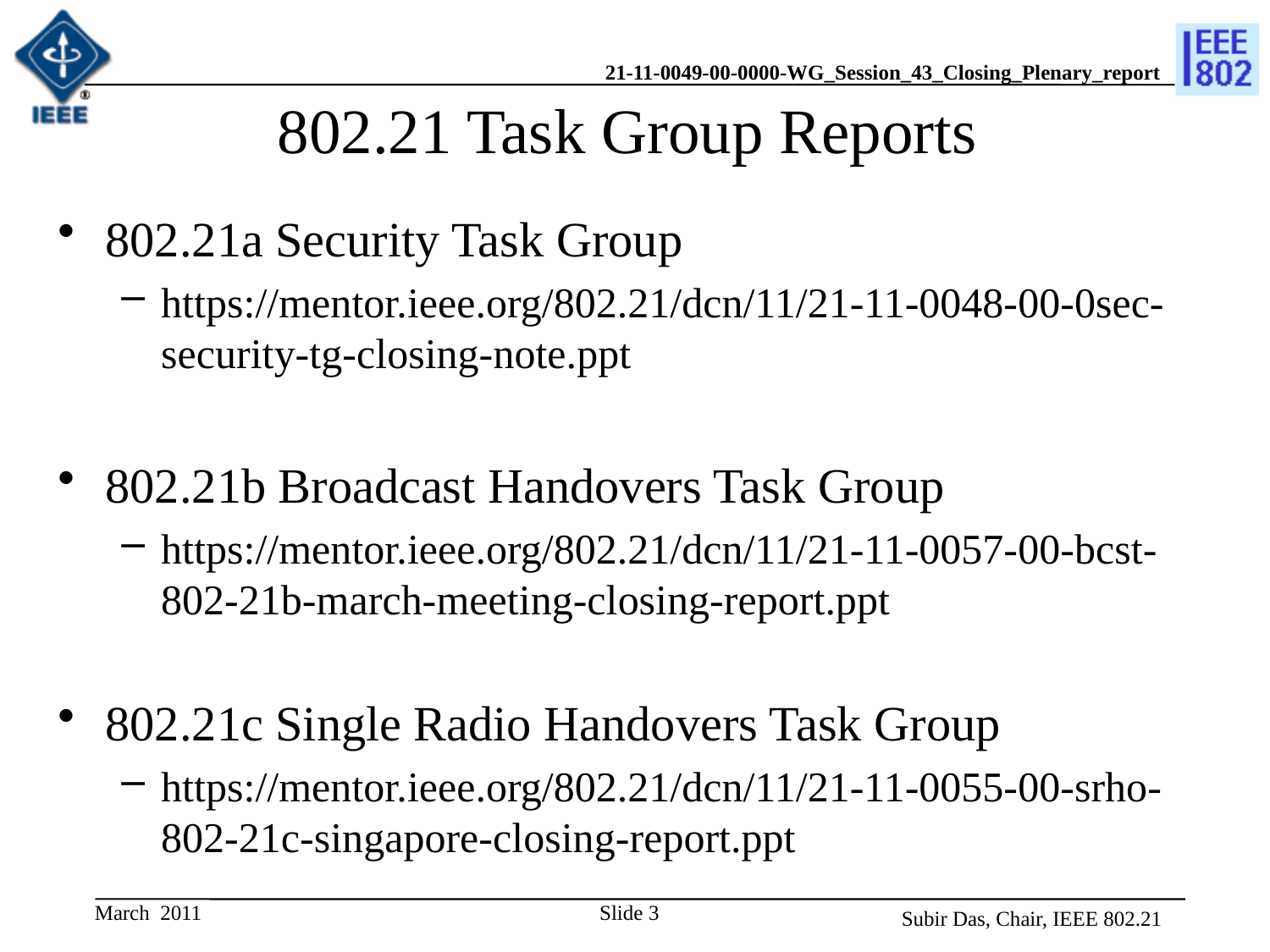

# 802.21 Task Group Reports
802.21a Security Task Group
https://mentor.ieee.org/802.21/dcn/11/21-11-0048-00-0sec-security-tg-closing-note.ppt

802.21b Broadcast Handovers Task Group
https://mentor.ieee.org/802.21/dcn/11/21-11-0057-00-bcst-802-21b-march-meeting-closing-report.ppt

802.21c Single Radio Handovers Task Group
https://mentor.ieee.org/802.21/dcn/11/21-11-0055-00-srho-802-21c-singapore-closing-report.ppt

March  2011
Slide 3
Subir Das, Chair, IEEE 802.21